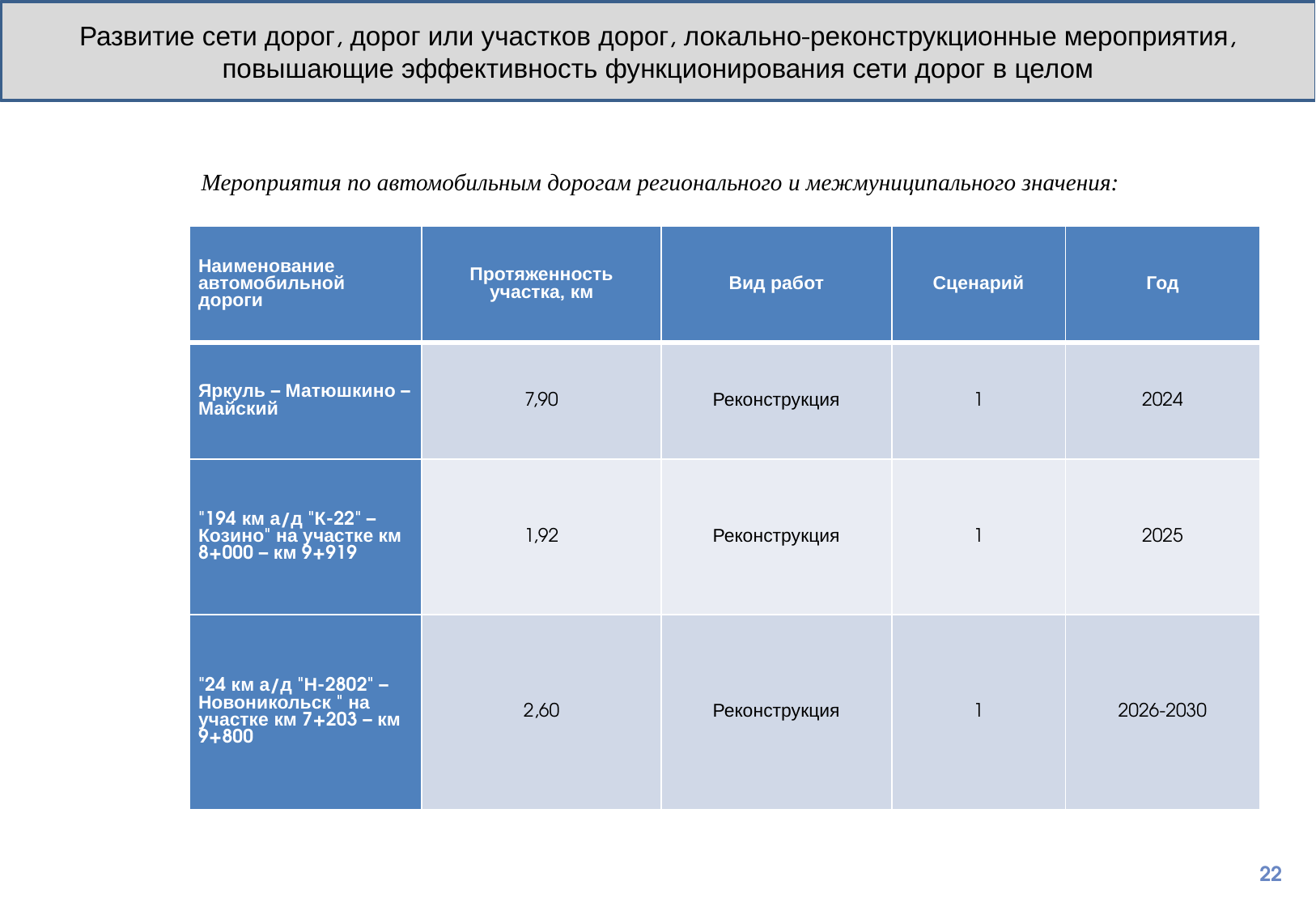

Развитие сети дорог, дорог или участков дорог, локально-реконструкционные мероприятия, повышающие эффективность функционирования сети дорог в целом
Мероприятия по автомобильным дорогам регионального и межмуниципального значения:
| Наименование автомобильной дороги | Протяженность участка, км | Вид работ | Сценарий | Год |
| --- | --- | --- | --- | --- |
| Яркуль – Матюшкино – Майский | 7,90 | Реконструкция | 1 | 2024 |
| "194 км а/д "К-22" – Козино" на участке км 8+000 – км 9+919 | 1,92 | Реконструкция | 1 | 2025 |
| "24 км а/д "Н-2802" – Новоникольск " на участке км 7+203 – км 9+800 | 2,60 | Реконструкция | 1 | 2026-2030 |

22